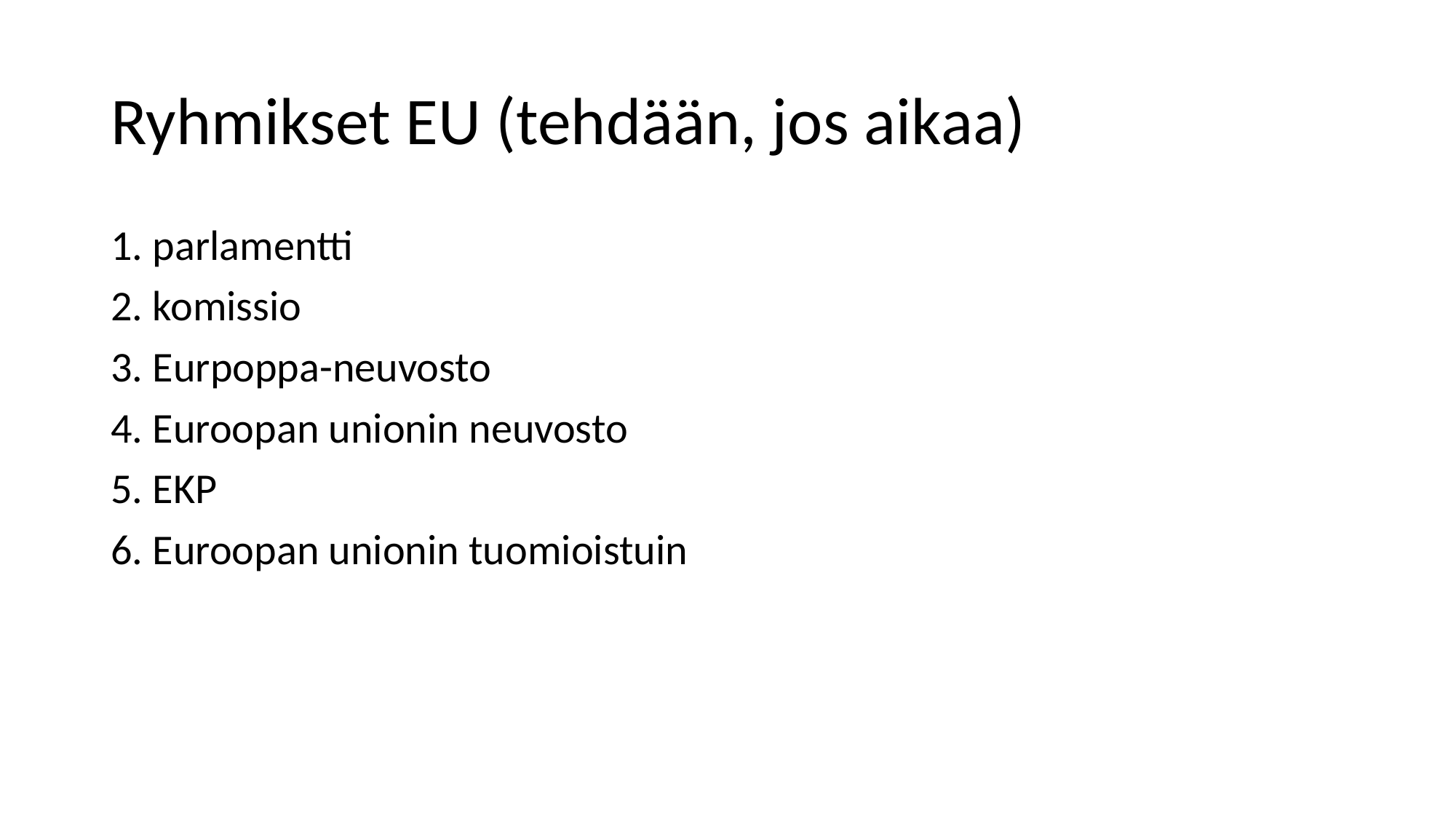

# Ryhmikset EU (tehdään, jos aikaa)
1. parlamentti
2. komissio
3. Eurpoppa-neuvosto
4. Euroopan unionin neuvosto
5. EKP
6. Euroopan unionin tuomioistuin